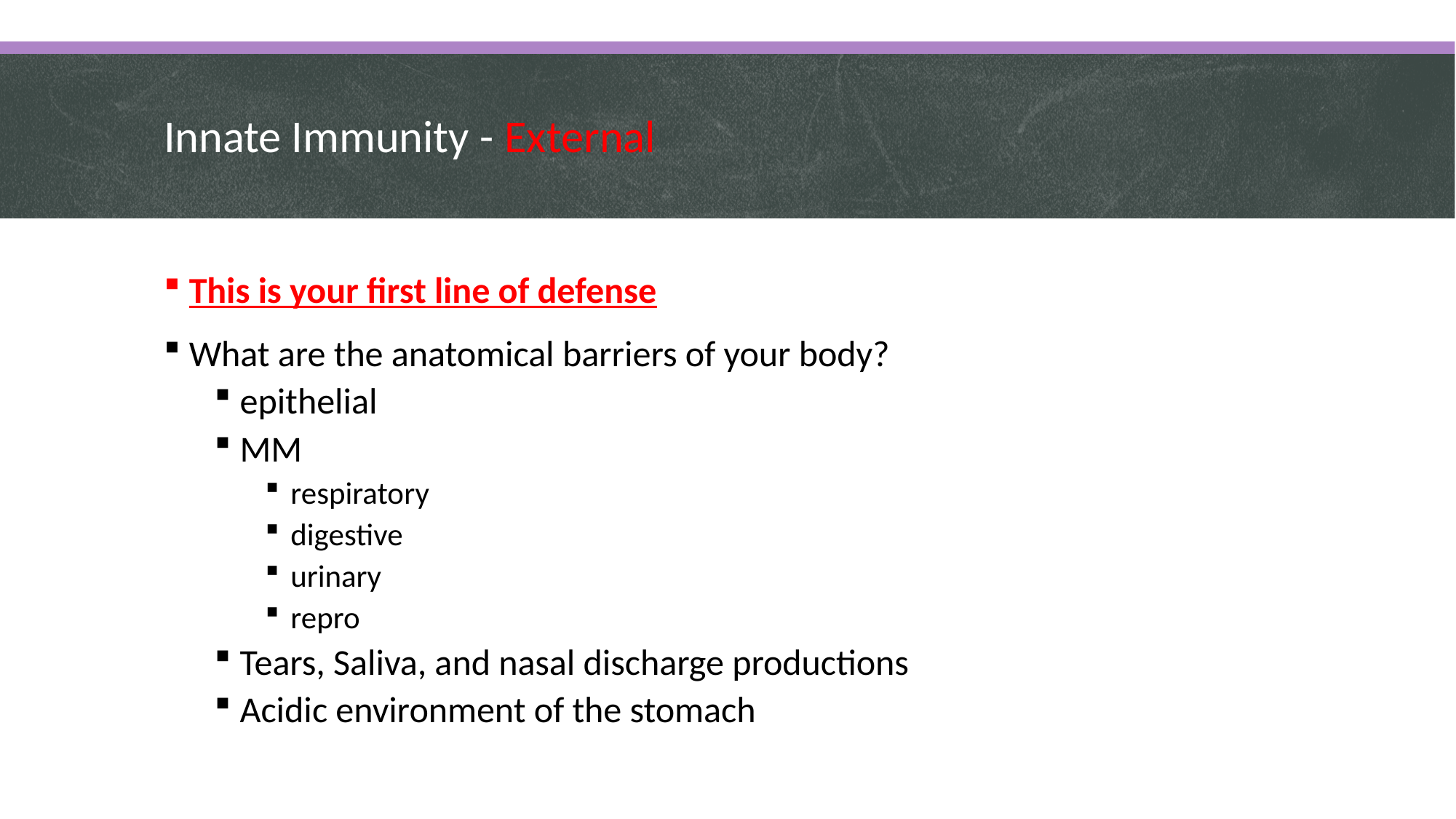

# Innate Immunity - External
This is your first line of defense
What are the anatomical barriers of your body?
epithelial
MM
respiratory
digestive
urinary
repro
Tears, Saliva, and nasal discharge productions
Acidic environment of the stomach